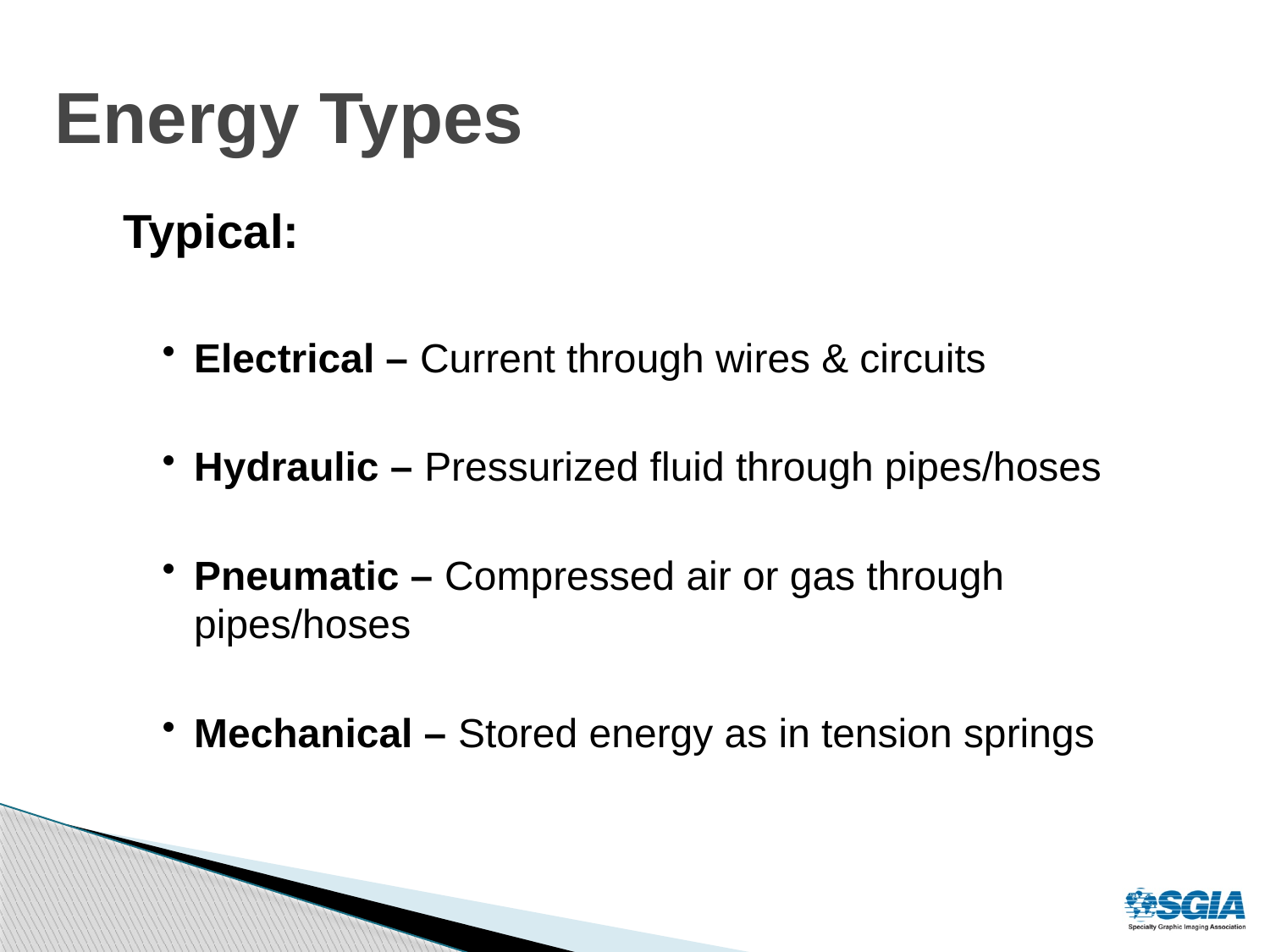

# Energy Types
Typical:

Electrical – Current through wires & circuits

Hydraulic – Pressurized fluid through pipes/hoses

Pneumatic – Compressed air or gas through pipes/hoses

Mechanical – Stored energy as in tension springs